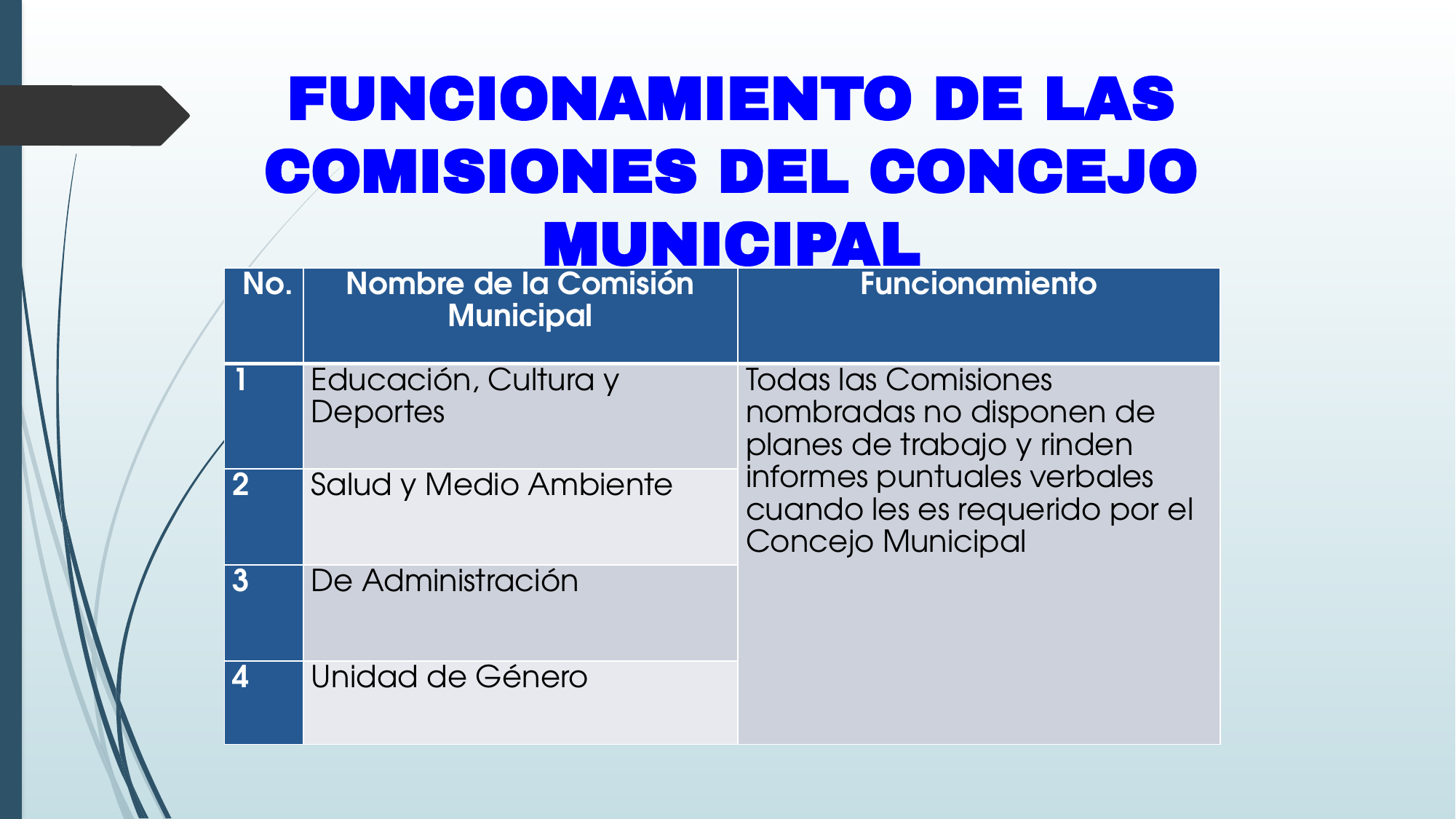

FUNCIONAMIENTO DE LAS COMISIONES DEL CONCEJO MUNICIPAL
| No. | Nombre de la Comisión Municipal | Funcionamiento |
| --- | --- | --- |
| 1 | Educación, Cultura y Deportes | Todas las Comisiones nombradas no disponen de planes de trabajo y rinden informes puntuales verbales cuando les es requerido por el Concejo Municipal |
| 2 | Salud y Medio Ambiente |  |
| 3 | De Administración |  |
| 4 | Unidad de Género |  |